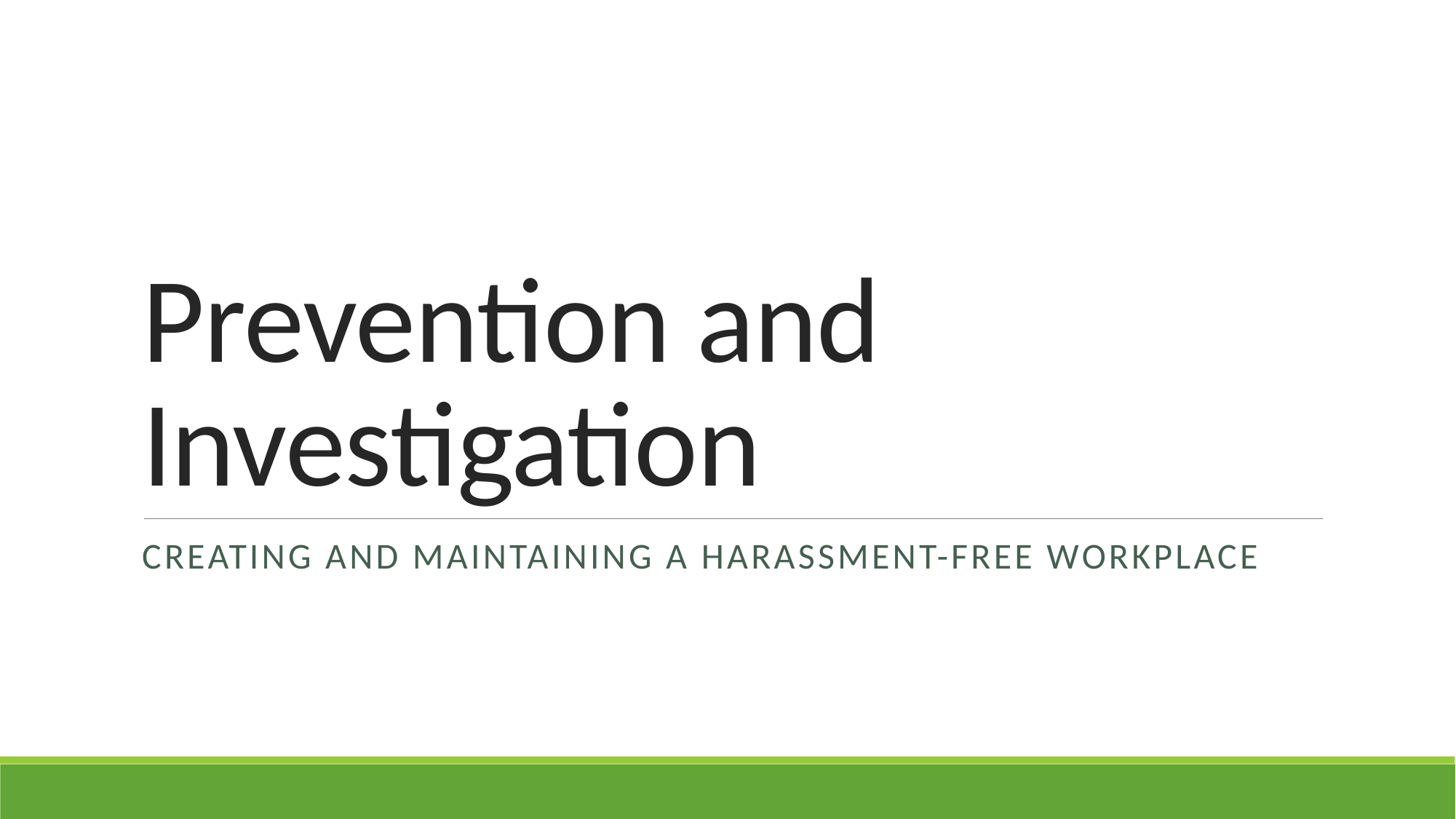

# Prevention and Investigation
Creating and Maintaining a Harassment-free workplace